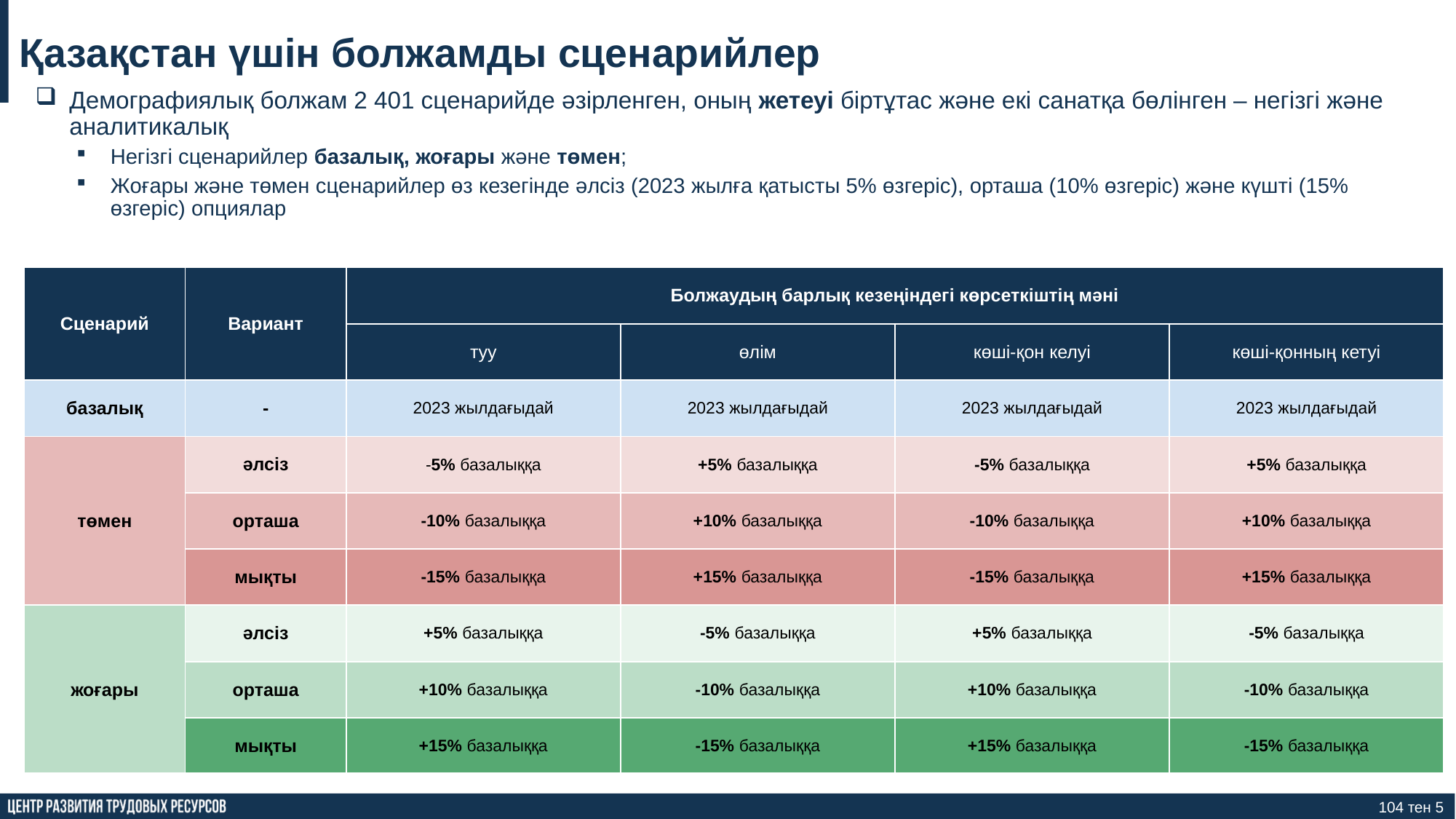

Қазақстан үшін болжамды сценарийлер
Демографиялық болжам 2 401 сценарийде әзірленген, оның жетеуі біртұтас және екі санатқа бөлінген – негізгі және аналитикалық
Негізгі сценарийлер базалық, жоғары және төмен;
Жоғары және төмен сценарийлер өз кезегінде әлсіз (2023 жылға қатысты 5% өзгеріс), орташа (10% өзгеріс) және күшті (15% өзгеріс) опциялар
| Сценарий | Вариант | Болжаудың барлық кезеңіндегі көрсеткіштің мәні |  |  |  |
| --- | --- | --- | --- | --- | --- |
|  |  | туу | өлім | көші-қон келуі | көші-қонның кетуі |
| базалық | - | 2023 жылдағыдай | 2023 жылдағыдай | 2023 жылдағыдай | 2023 жылдағыдай |
| төмен | әлсіз | -5% базалыққа | +5% базалыққа | -5% базалыққа | +5% базалыққа |
|  | орташа | -10% базалыққа | +10% базалыққа | -10% базалыққа | +10% базалыққа |
|  | мықты | -15% базалыққа | +15% базалыққа | -15% базалыққа | +15% базалыққа |
| жоғары | әлсіз | +5% базалыққа | -5% базалыққа | +5% базалыққа | -5% базалыққа |
|  | орташа | +10% базалыққа | -10% базалыққа | +10% базалыққа | -10% базалыққа |
|  | мықты | +15% базалыққа | -15% базалыққа | +15% базалыққа | -15% базалыққа |
104 тен 5